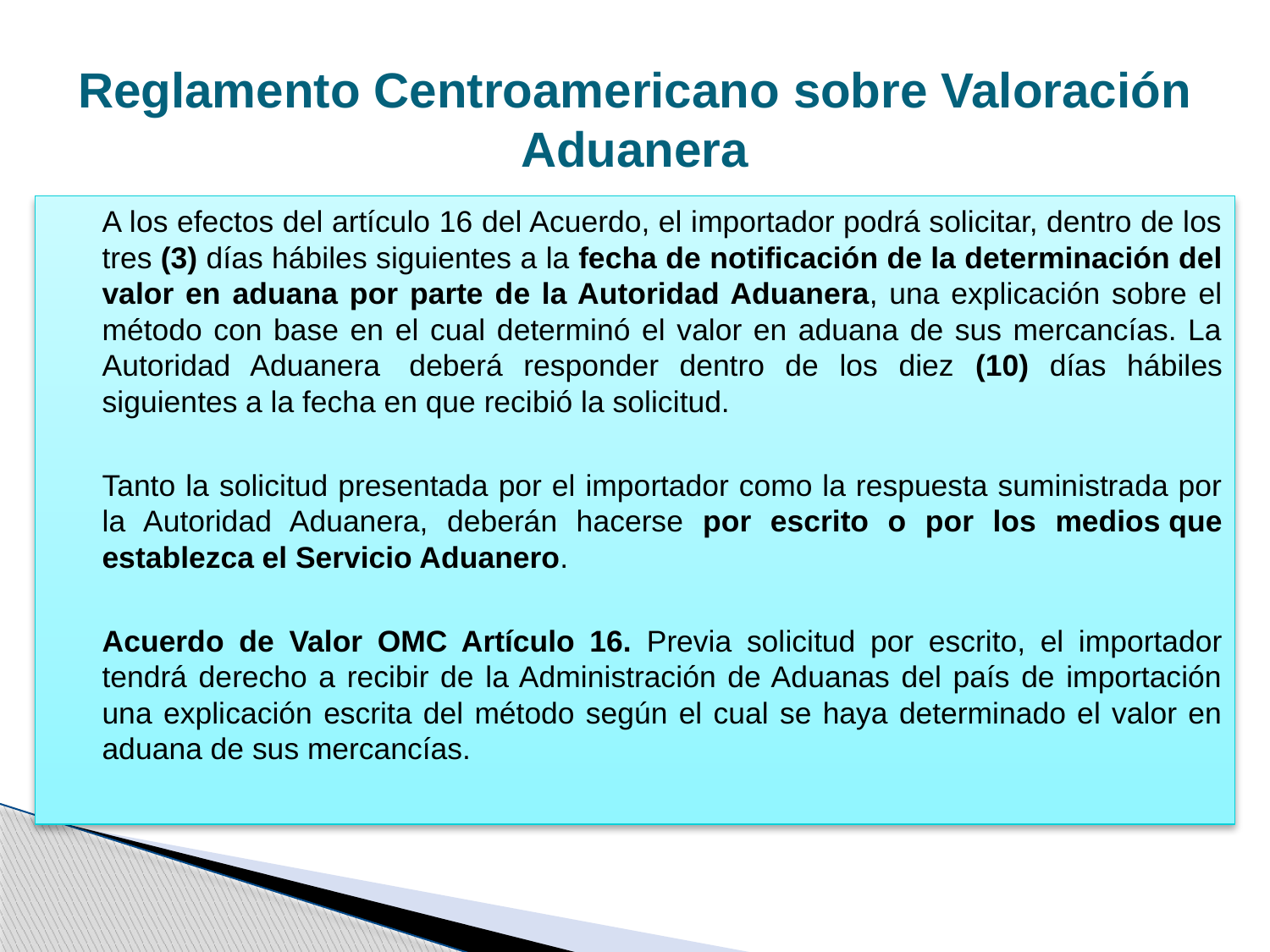

# Reglamento Centroamericano sobre Valoración Aduanera
A los efectos del artículo 16 del Acuerdo, el importador podrá solicitar, dentro de los tres (3) días hábiles siguientes a la fecha de notificación de la determinación del valor en aduana por parte de la Autoridad Aduanera, una explicación sobre el método con base en el cual determinó el valor en aduana de sus mercancías. La Autoridad Aduanera  deberá responder dentro de los diez (10) días hábiles siguientes a la fecha en que recibió la solicitud.

Tanto la solicitud presentada por el importador como la respuesta suministrada por la Autoridad Aduanera, deberán hacerse por escrito o por los medios que establezca el Servicio Aduanero.

Acuerdo de Valor OMC Artículo 16. Previa solicitud por escrito, el importador tendrá derecho a recibir de la Administración de Aduanas del país de importación una explicación escrita del método según el cual se haya determinado el valor en aduana de sus mercancías.